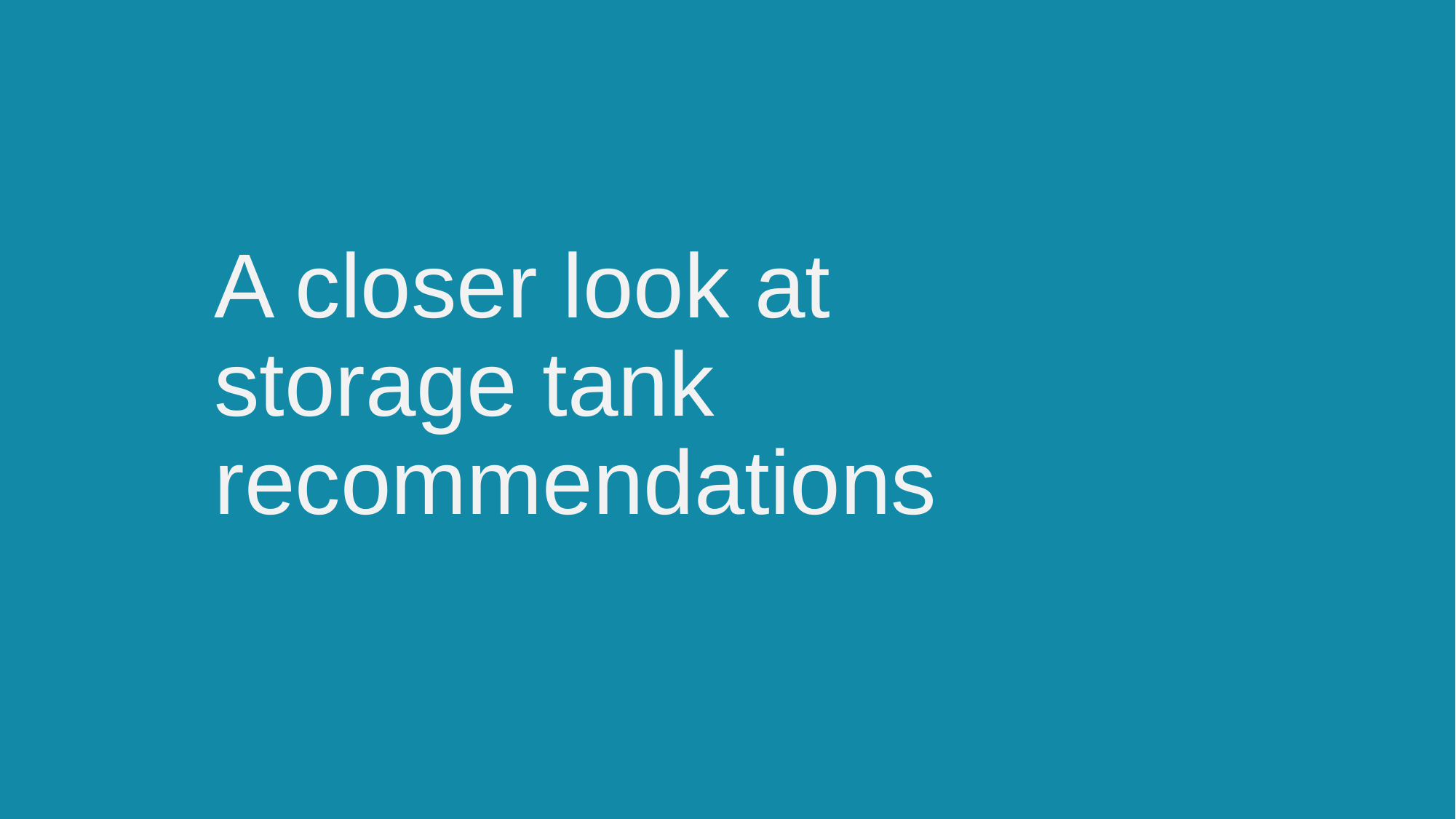

A closer look at storage tank recommendations